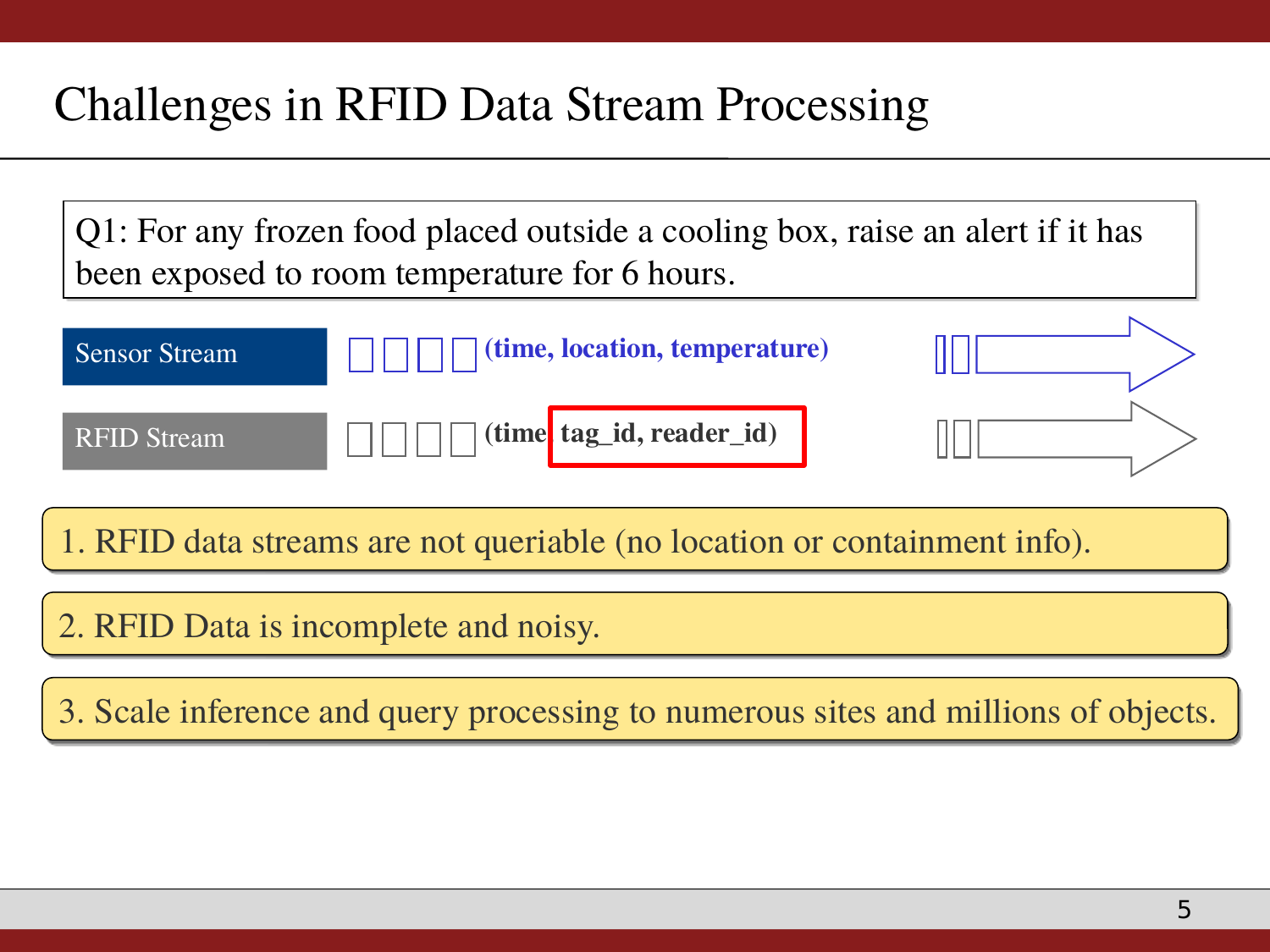

# Challenges in RFID Data Stream Processing
Q1: For any frozen food placed outside a cooling box, raise an alert if it has been exposed to room temperature for 6 hours.

 (time, location, temperature)
Sensor Stream

 (time, tag_id, reader_id)
RFID Stream

1. RFID data streams are not queriable (no location or containment info).
2. RFID Data is incomplete and noisy.
3. Scale inference and query processing to numerous sites and millions of objects.
1
2
1
2

Overlapped
Missing
3
4
5
6
3
4
4
5
6
Locations:
F
E
D
F
E
D